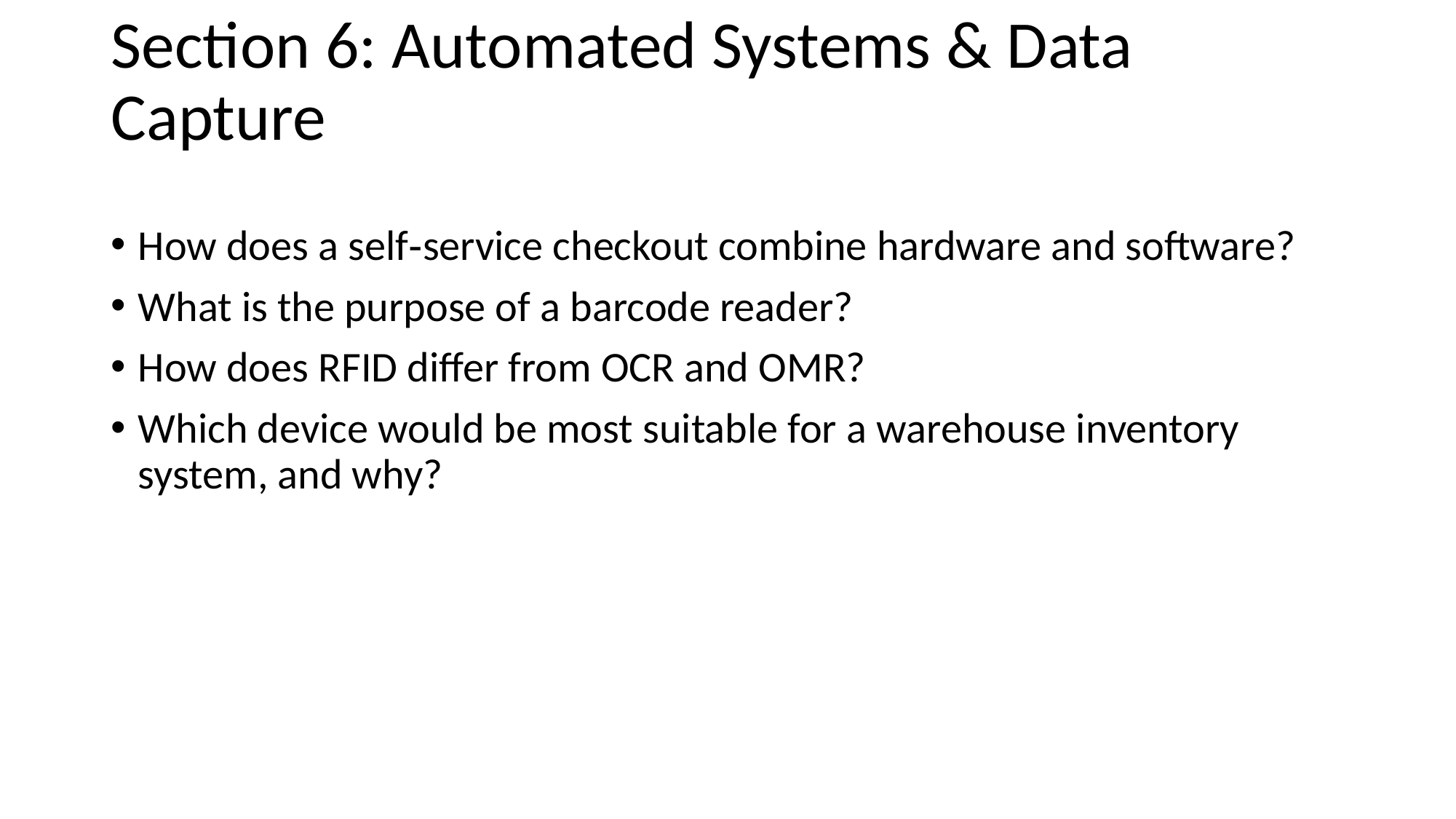

# Section 6: Automated Systems & Data Capture
How does a self‑service checkout combine hardware and software?
What is the purpose of a barcode reader?
How does RFID differ from OCR and OMR?
Which device would be most suitable for a warehouse inventory system, and why?